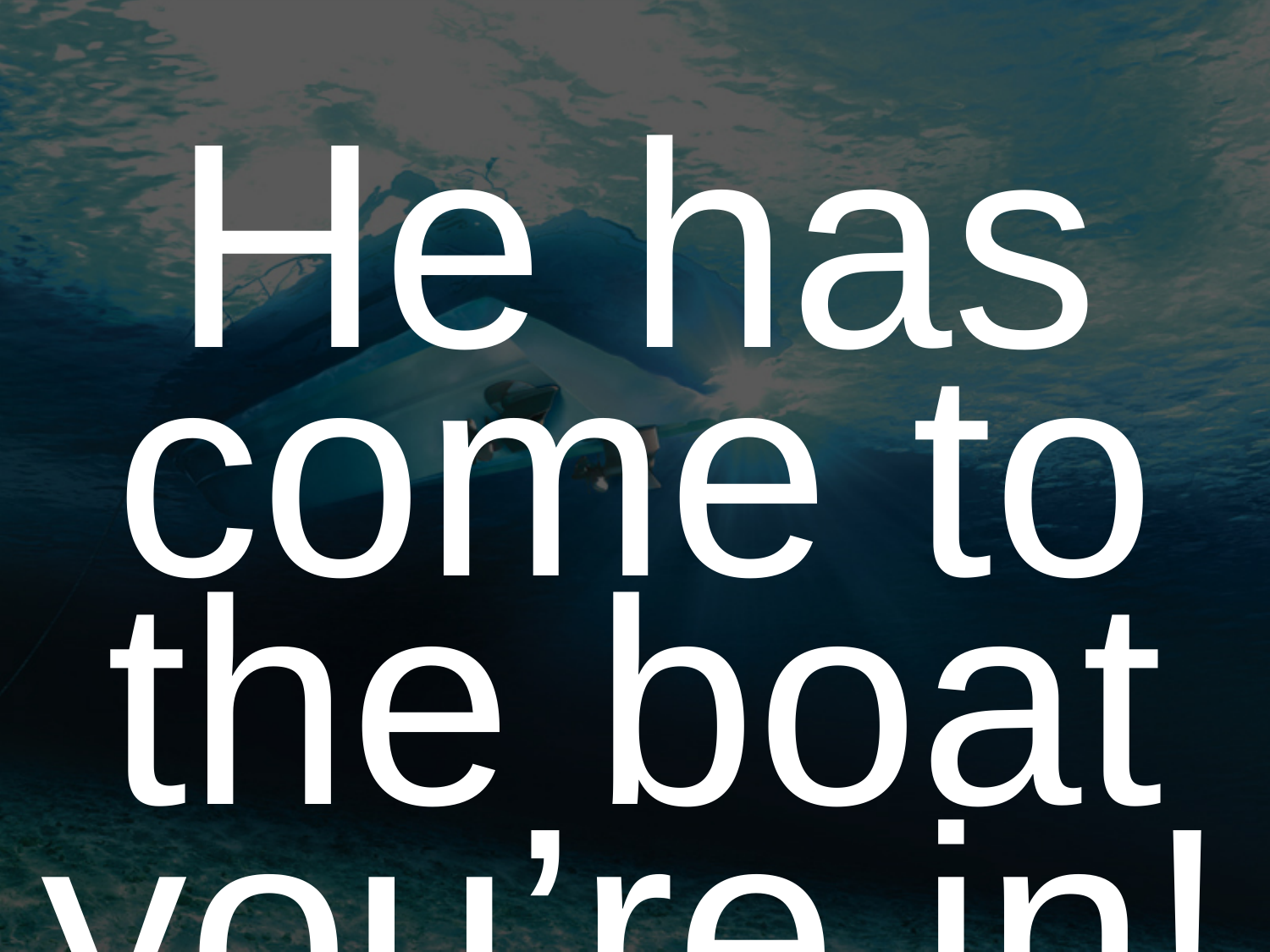

He has come to the boat you’re in!